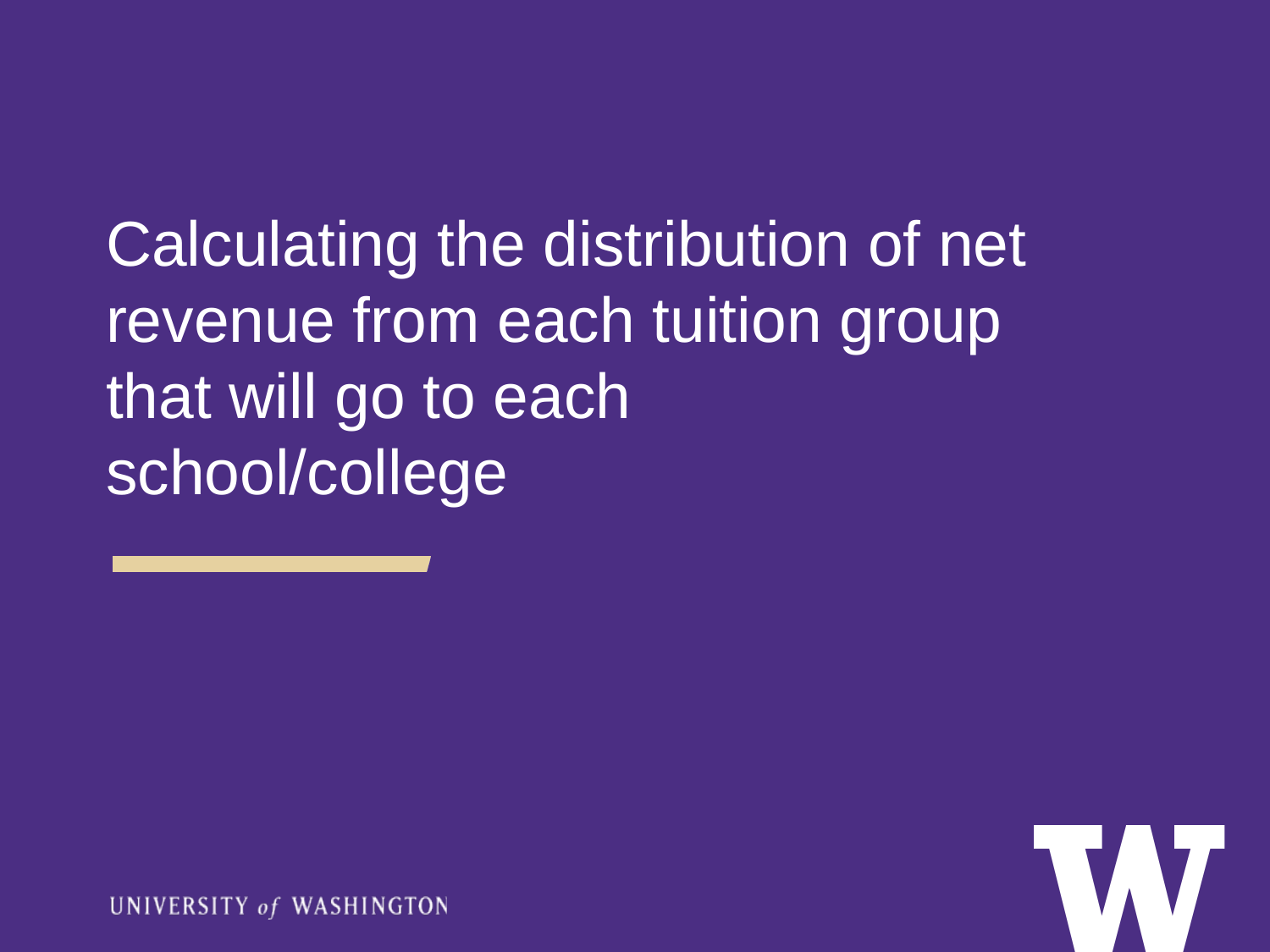

Calculating the distribution of net revenue from each tuition group that will go to each school/college